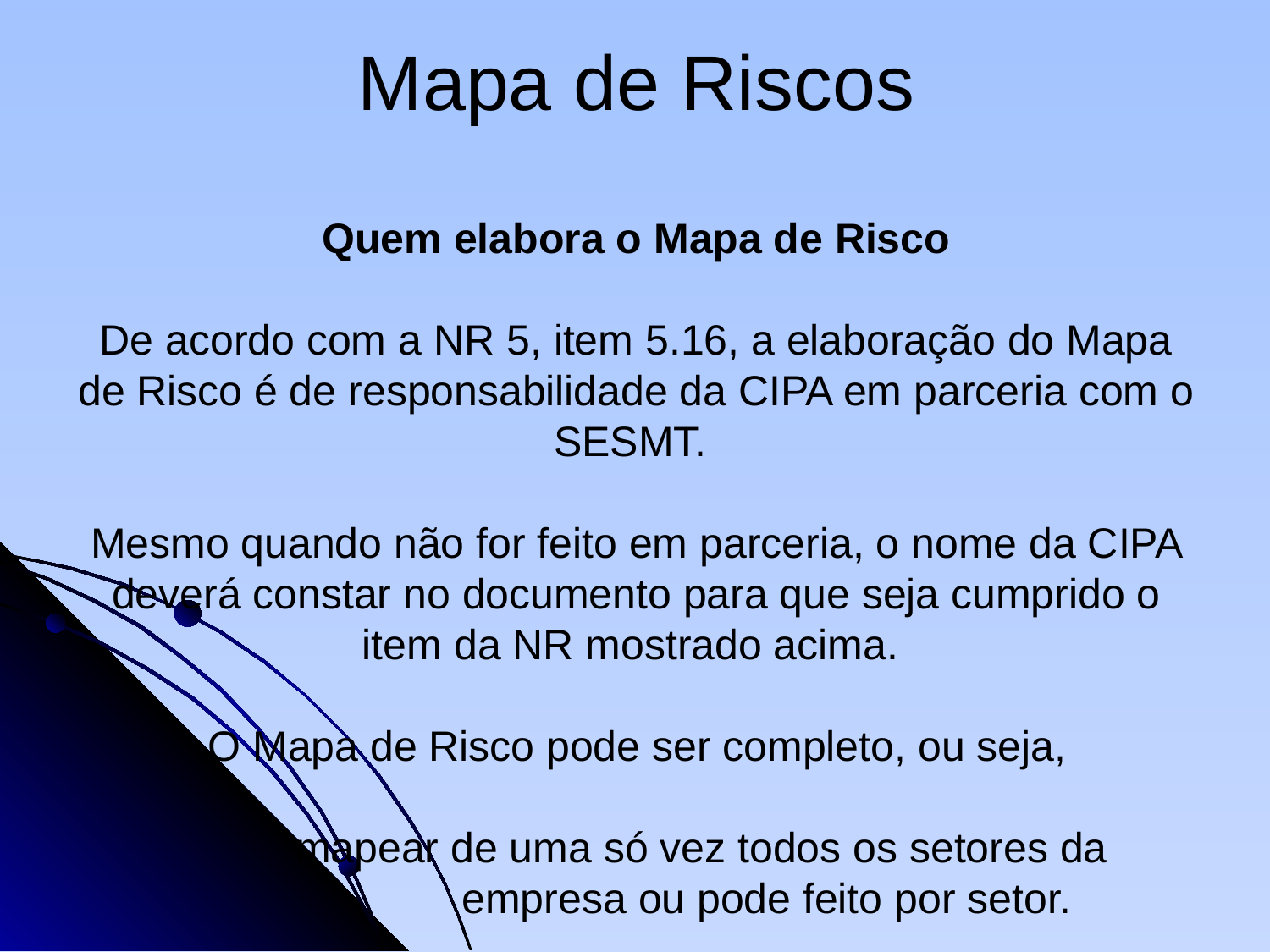

# Mapa de Riscos

Quem elabora o Mapa de Risco

De acordo com a NR 5, item 5.16, a elaboração do Mapa de Risco é de responsabilidade da CIPA em parceria com o SESMT.

Mesmo quando não for feito em parceria, o nome da CIPA deverá constar no documento para que seja cumprido o item da NR mostrado acima.

	O Mapa de Risco pode ser completo, ou seja,
                  mapear de uma só vez todos os setores da
                      empresa ou pode feito por setor.